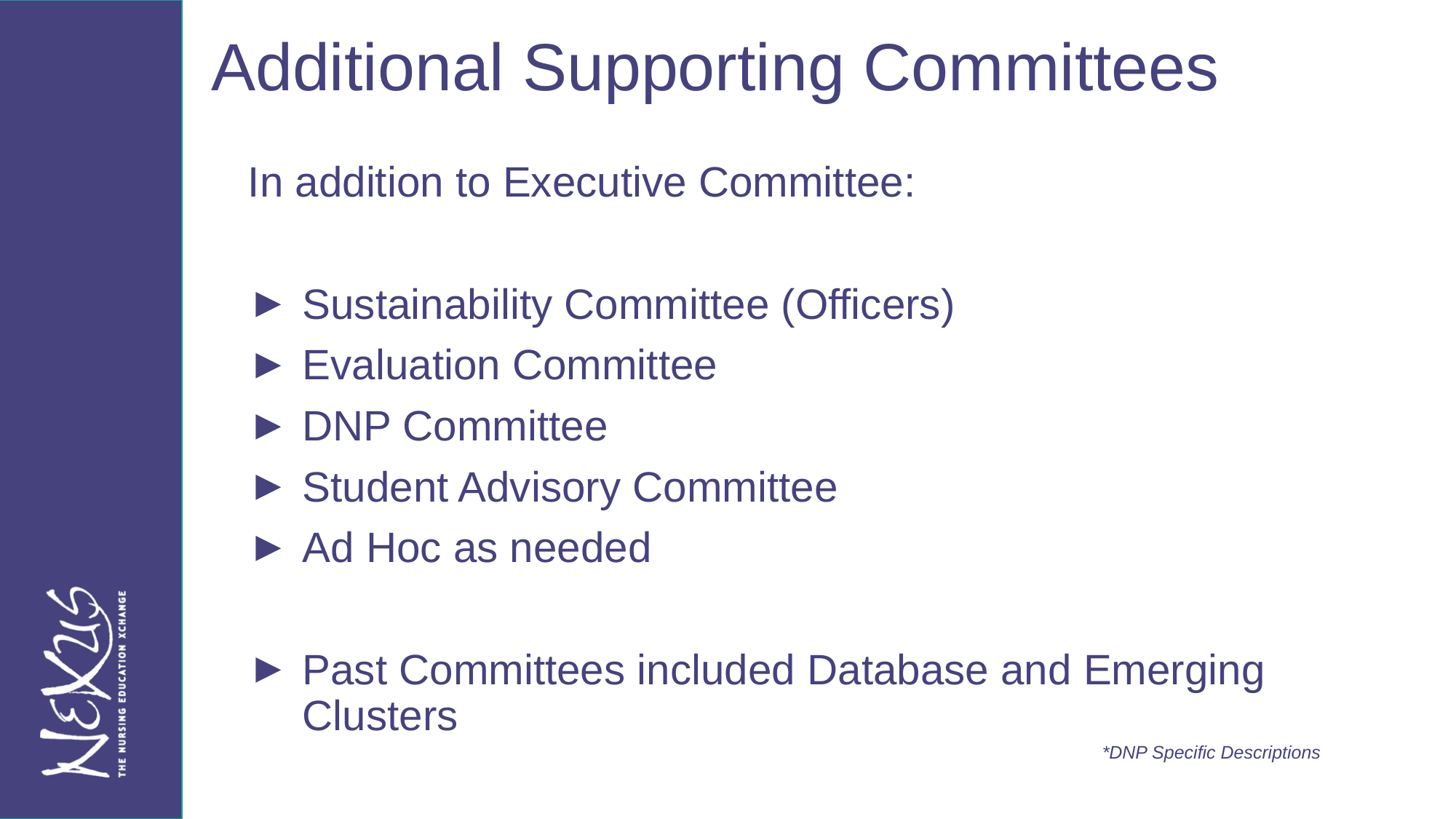

Additional Supporting Committees
In addition to Executive Committee:

Sustainability Committee (Officers)
Evaluation Committee
DNP Committee
Student Advisory Committee
Ad Hoc as needed

Past Committees included Database and Emerging Clusters

*DNP Specific Descriptions